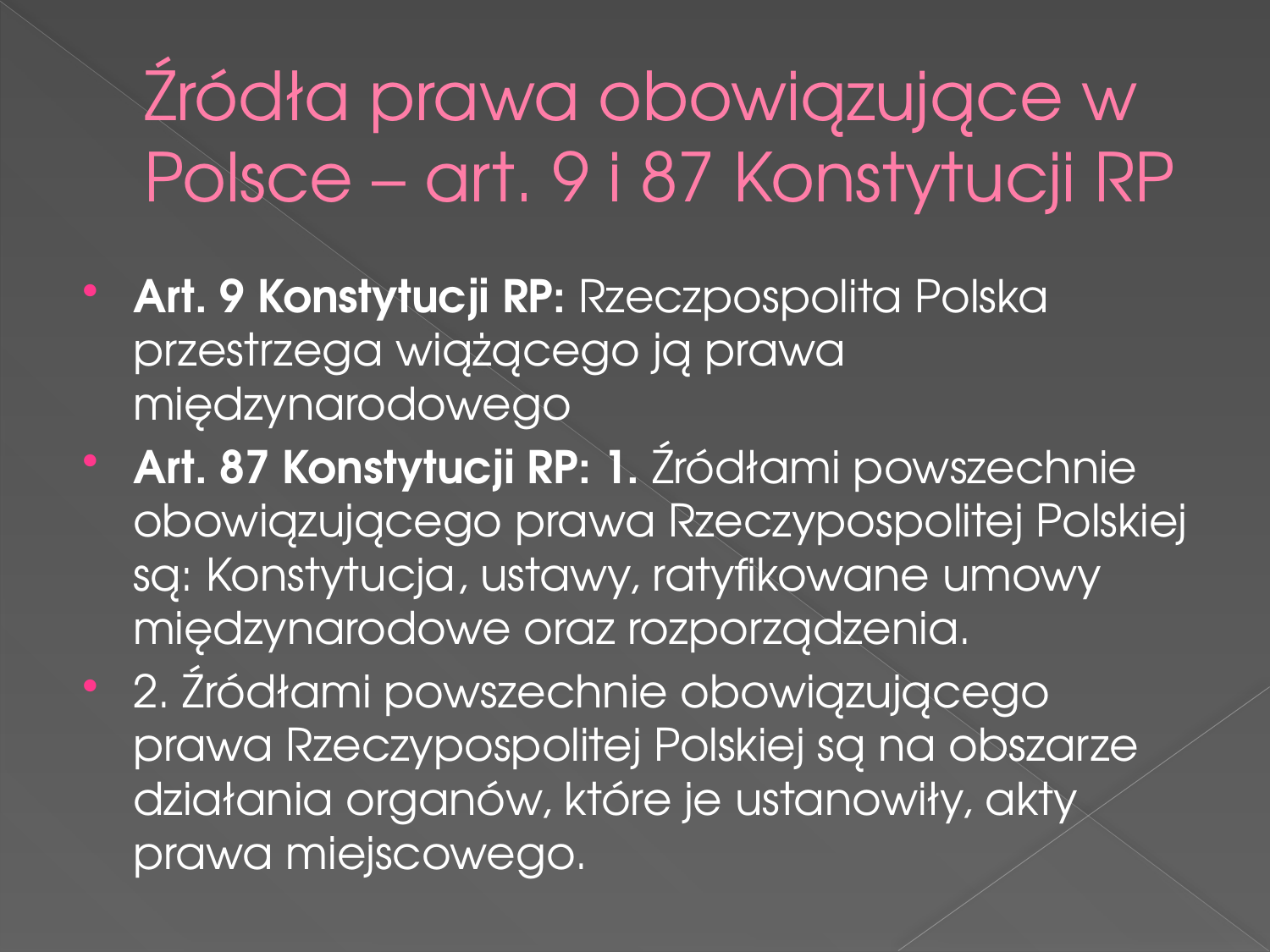

# Źródła prawa obowiązujące w Polsce – art. 9 i 87 Konstytucji RP
Art. 9 Konstytucji RP: Rzeczpospolita Polska przestrzega wiążącego ją prawa międzynarodowego
Art. 87 Konstytucji RP: 1. Źródłami powszechnie obowiązującego prawa Rzeczypospolitej Polskiej są: Konstytucja, ustawy, ratyfikowane umowy międzynarodowe oraz rozporządzenia.
2. Źródłami powszechnie obowiązującego prawa Rzeczypospolitej Polskiej są na obszarze działania organów, które je ustanowiły, akty prawa miejscowego.